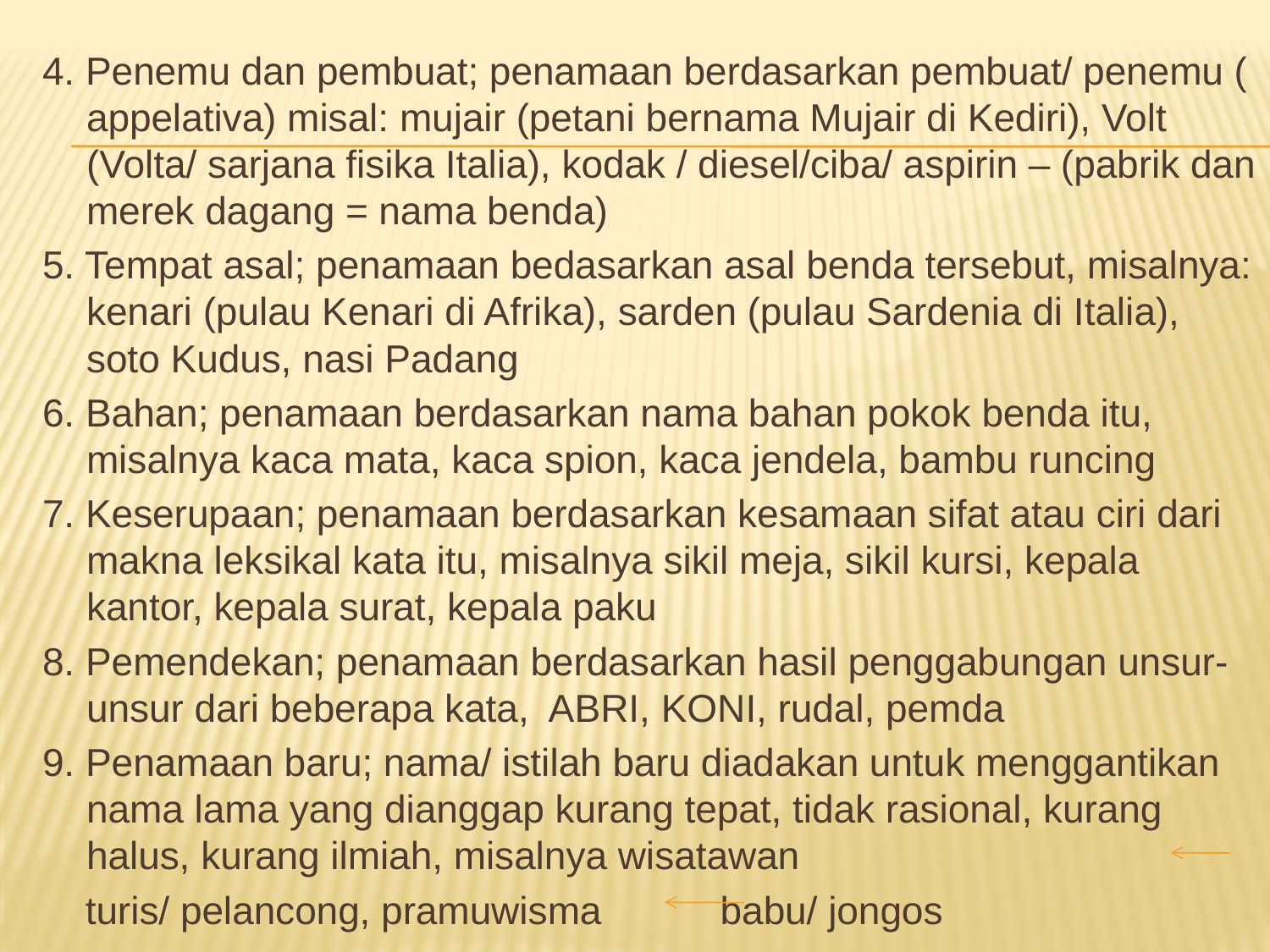

#
4. Penemu dan pembuat; penamaan berdasarkan pembuat/ penemu ( appelativa) misal: mujair (petani bernama Mujair di Kediri), Volt (Volta/ sarjana fisika Italia), kodak / diesel/ciba/ aspirin – (pabrik dan merek dagang = nama benda)
5. Tempat asal; penamaan bedasarkan asal benda tersebut, misalnya: kenari (pulau Kenari di Afrika), sarden (pulau Sardenia di Italia), soto Kudus, nasi Padang
6. Bahan; penamaan berdasarkan nama bahan pokok benda itu, misalnya kaca mata, kaca spion, kaca jendela, bambu runcing
7. Keserupaan; penamaan berdasarkan kesamaan sifat atau ciri dari makna leksikal kata itu, misalnya sikil meja, sikil kursi, kepala kantor, kepala surat, kepala paku
8. Pemendekan; penamaan berdasarkan hasil penggabungan unsur-unsur dari beberapa kata,  ABRI, KONI, rudal, pemda
9. Penamaan baru; nama/ istilah baru diadakan untuk menggantikan nama lama yang dianggap kurang tepat, tidak rasional, kurang halus, kurang ilmiah, misalnya wisatawan
    turis/ pelancong, pramuwisma           babu/ jongos